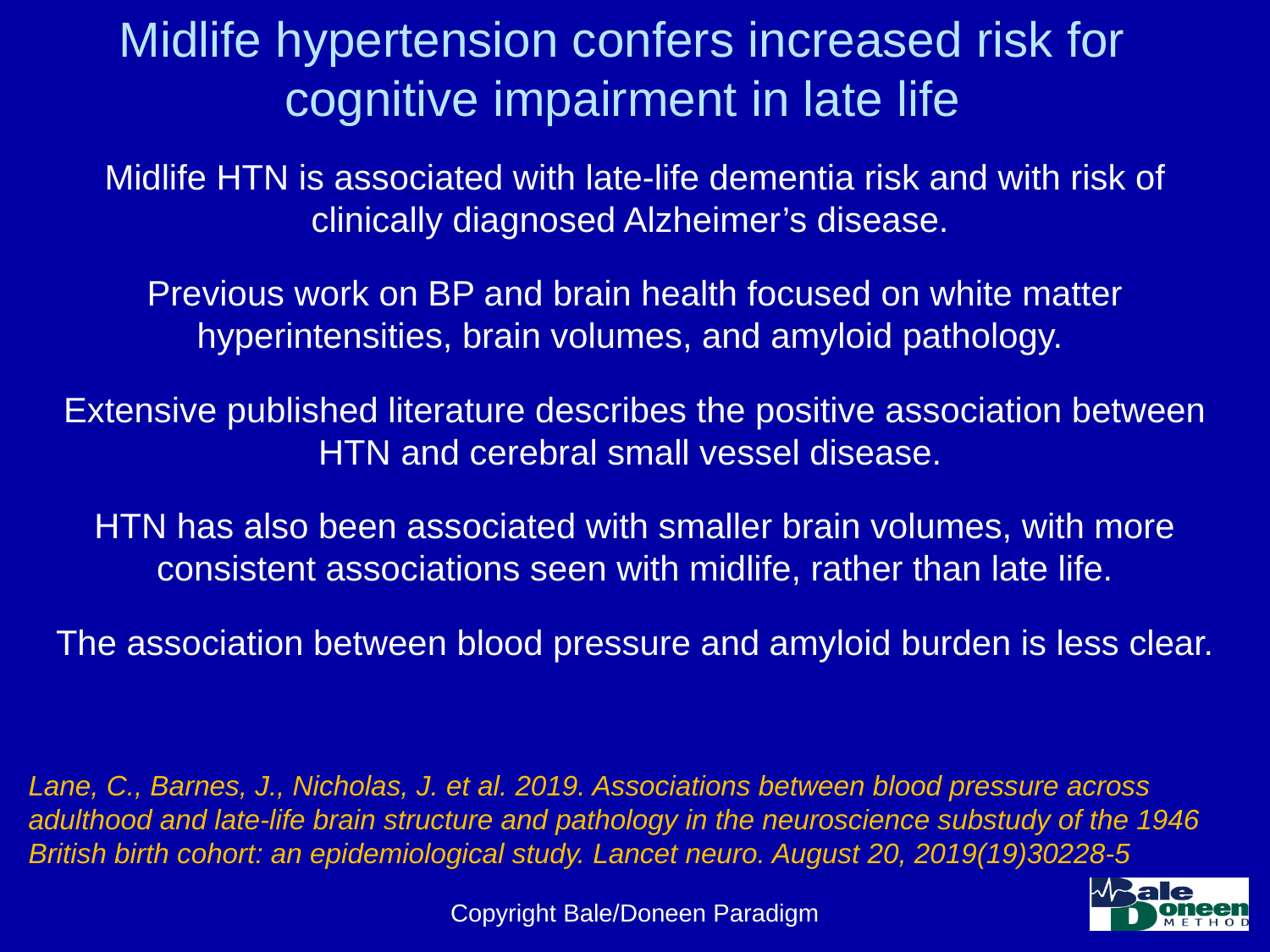

# Midlife hypertension confers increased risk for cognitive impairment in late life
Midlife HTN is associated with late-life dementia risk and with risk of clinically diagnosed Alzheimer’s disease.

Previous work on BP and brain health focused on white matter hyperintensities, brain volumes, and amyloid pathology.

Extensive published literature describes the positive association between HTN and cerebral small vessel disease.

HTN has also been associated with smaller brain volumes, with more consistent associations seen with midlife, rather than late life.

The association between blood pressure and amyloid burden is less clear.
Lane, C., Barnes, J., Nicholas, J. et al. 2019. Associations between blood pressure across adulthood and late-life brain structure and pathology in the neuroscience substudy of the 1946 British birth cohort: an epidemiological study. Lancet neuro. August 20, 2019(19)30228-5
Copyright Bale/Doneen Paradigm